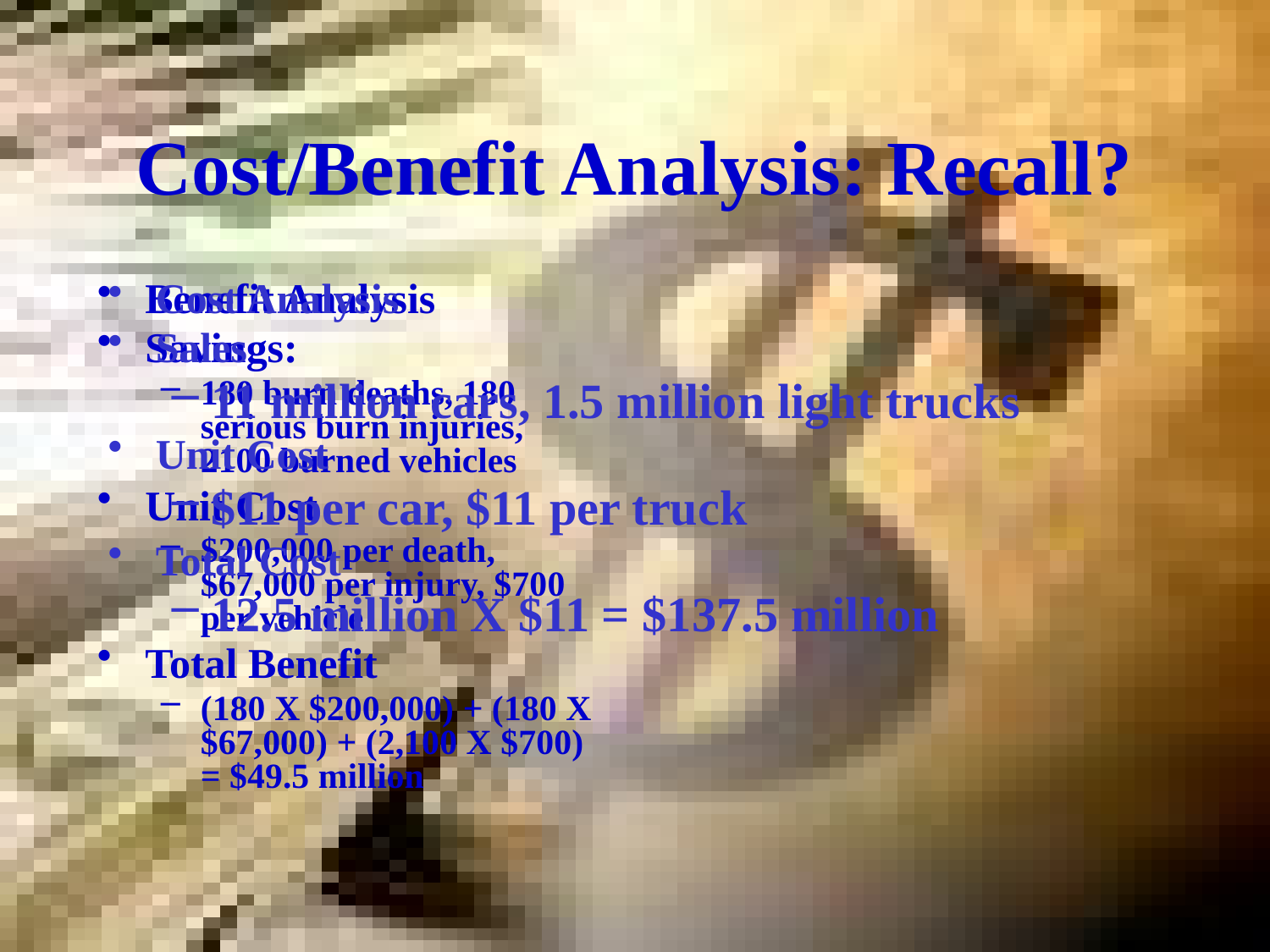

# Cost/Benefit Analysis: Recall?
Benefit Analysis
Savings:
180 burn deaths, 180 serious burn injuries, 2100 burned vehicles
Unit Cost
$200,000 per death, $67,000 per injury, $700 per vehicle
Total Benefit
(180 X $200,000) + (180 X $67,000) + (2,100 X $700) = $49.5 million

Cost Analysis
Sales
11 million cars, 1.5 million light trucks
Unit Cost
$11 per car, $11 per truck
Total Cost
12.5 million X $11 = $137.5 million